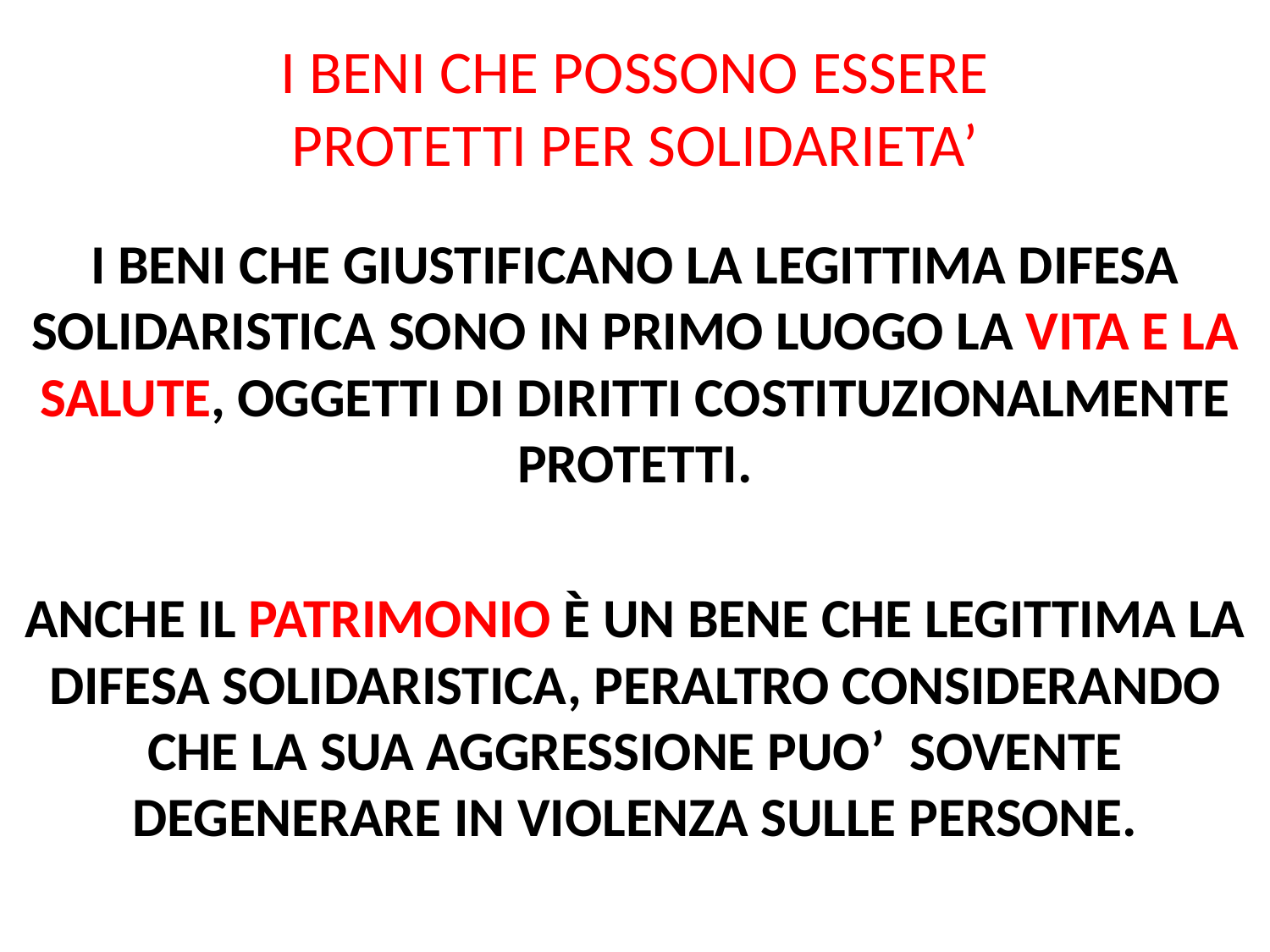

# I BENI CHE POSSONO ESSERE PROTETTI PER SOLIDARIETA’
I BENI CHE GIUSTIFICANO LA LEGITTIMA DIFESA SOLIDARISTICA SONO IN PRIMO LUOGO LA VITA E LA SALUTE, OGGETTI DI DIRITTI COSTITUZIONALMENTE PROTETTI.

ANCHE IL PATRIMONIO È UN BENE CHE LEGITTIMA LA DIFESA SOLIDARISTICA, PERALTRO CONSIDERANDO CHE LA SUA AGGRESSIONE PUO’  SOVENTE DEGENERARE IN VIOLENZA SULLE PERSONE.